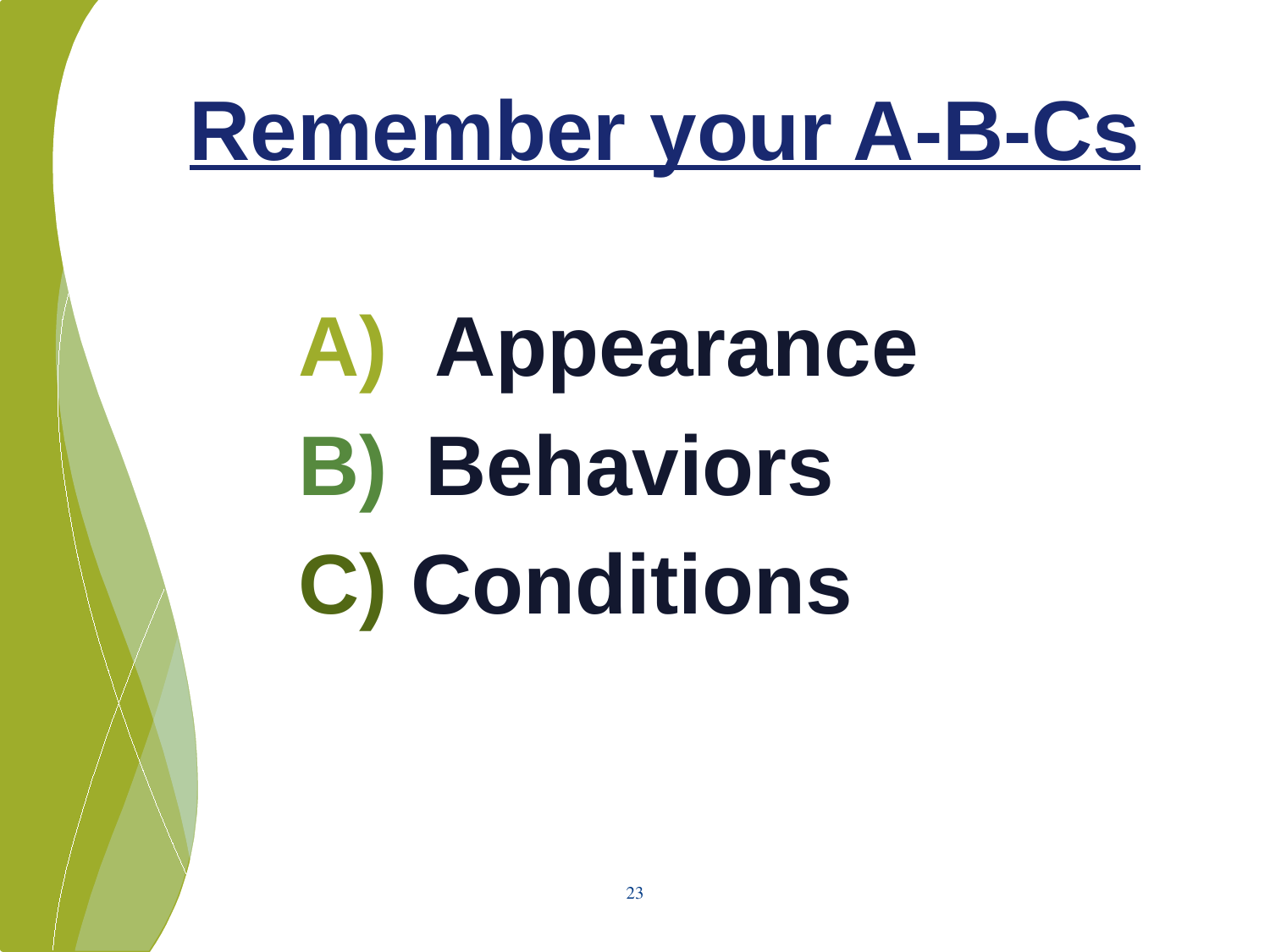

# Remember your A-B-Cs
A)  Appearance
Behaviors
C) Conditions
23